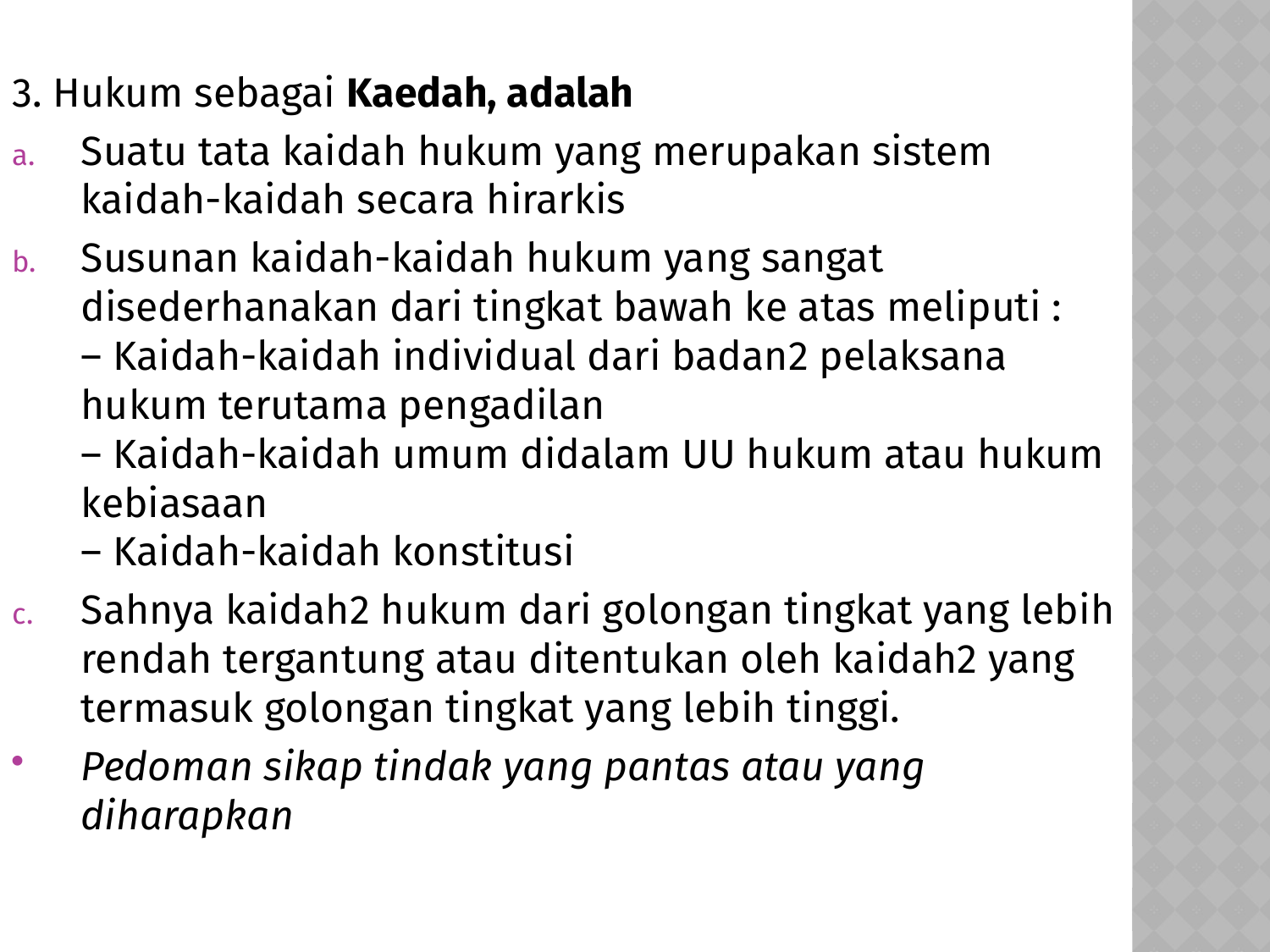

3. Hukum sebagai Kaedah, adalah
Suatu tata kaidah hukum yang merupakan sistem kaidah-kaidah secara hirarkis
Susunan kaidah-kaidah hukum yang sangat disederhanakan dari tingkat bawah ke atas meliputi :
– Kaidah-kaidah individual dari badan2 pelaksana hukum terutama pengadilan
– Kaidah-kaidah umum didalam UU hukum atau hukum kebiasaan
– Kaidah-kaidah konstitusi
Sahnya kaidah2 hukum dari golongan tingkat yang lebih rendah tergantung atau ditentukan oleh kaidah2 yang termasuk golongan tingkat yang lebih tinggi.
Pedoman sikap tindak yang pantas atau yang diharapkan